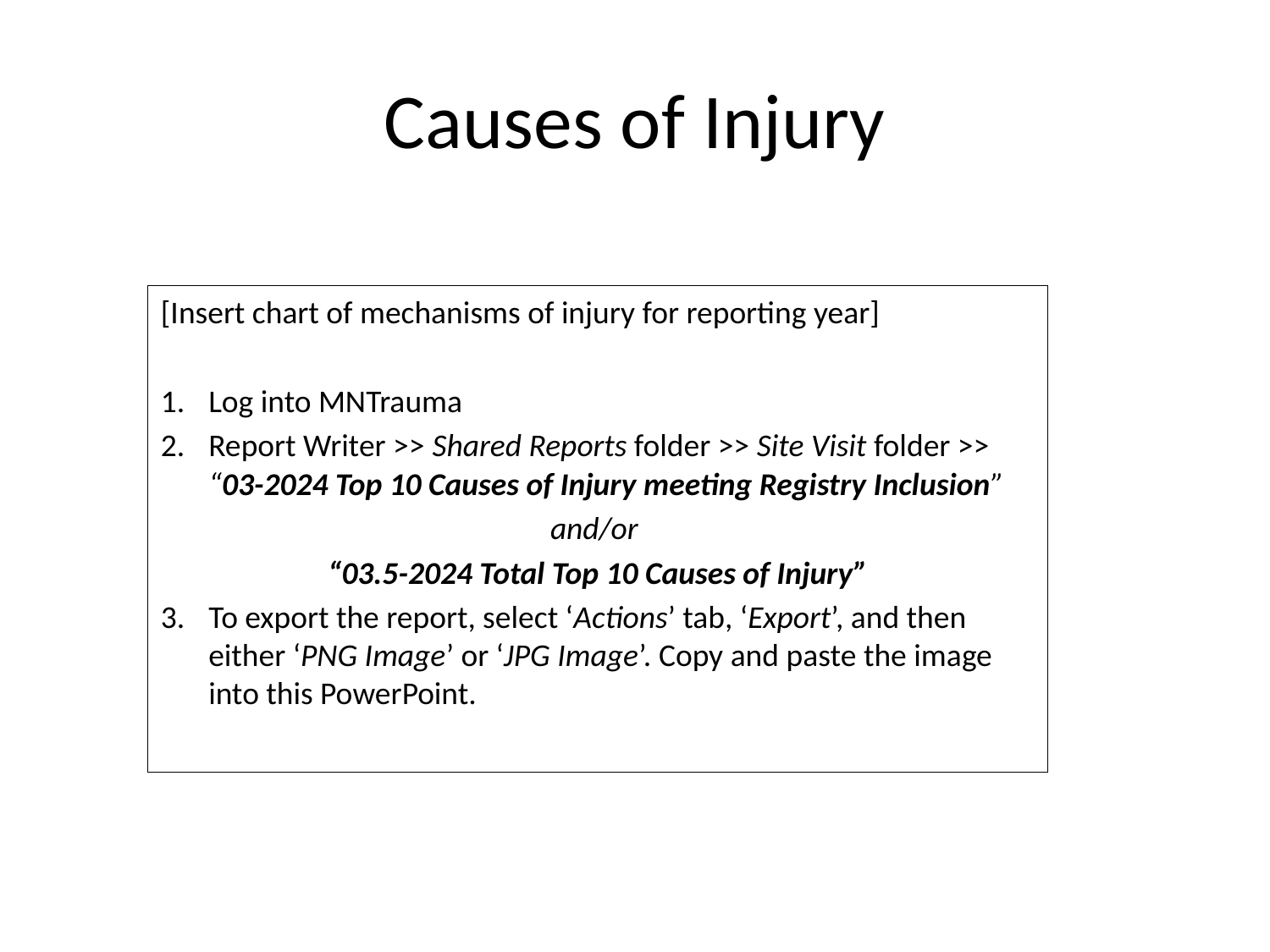

# Causes of Injury
[Insert chart of mechanisms of injury for reporting year]

Log into MNTrauma
Report Writer >> Shared Reports folder >> Site Visit folder >> “03-2024 Top 10 Causes of Injury meeting Registry Inclusion”
and/or
“03.5-2024 Total Top 10 Causes of Injury”
To export the report, select ‘Actions’ tab, ‘Export’, and then either ‘PNG Image’ or ‘JPG Image’. Copy and paste the image into this PowerPoint.